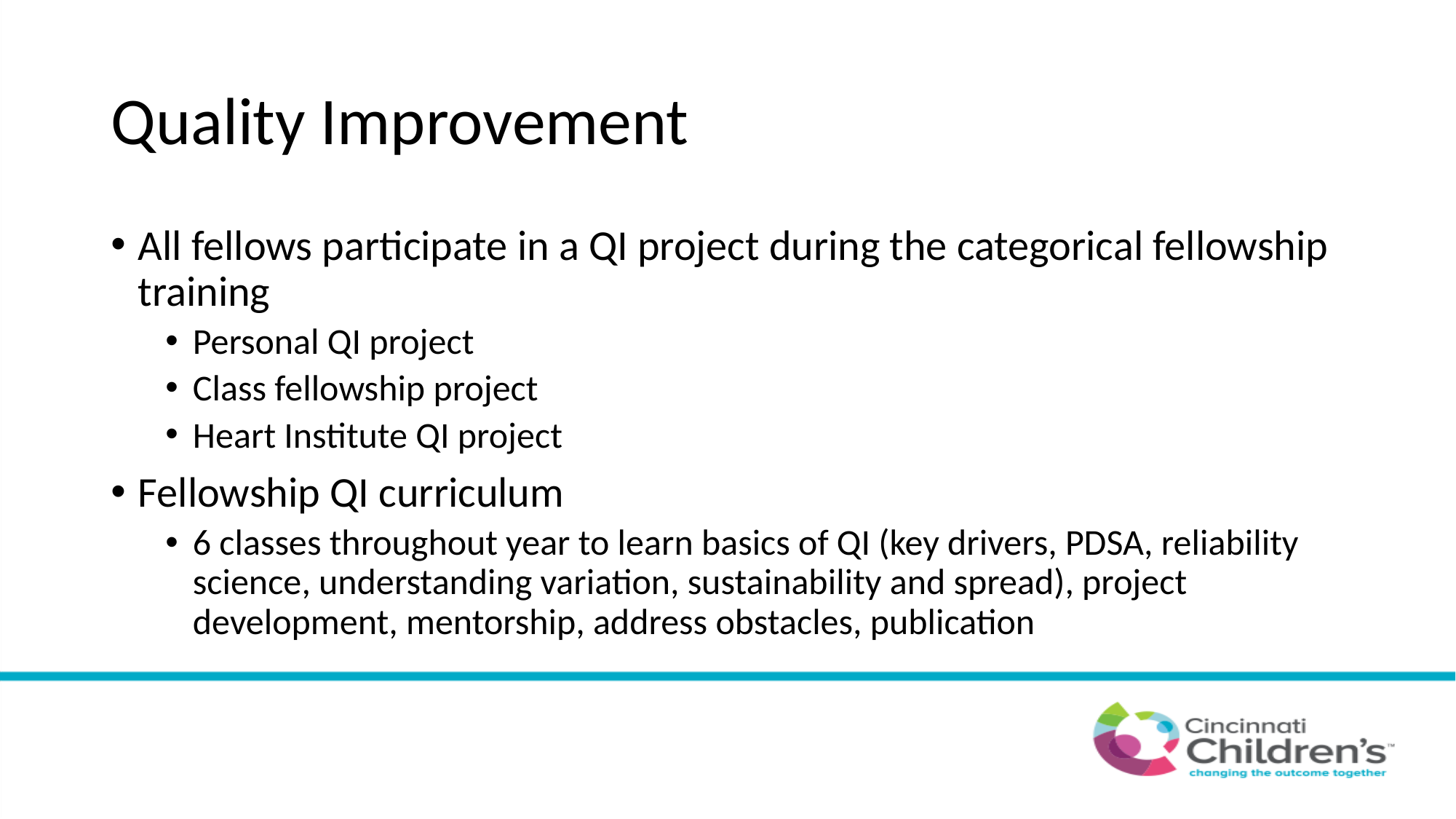

# Quality Improvement
All fellows participate in a QI project during the categorical fellowship training
Personal QI project
Class fellowship project
Heart Institute QI project
Fellowship QI curriculum
6 classes throughout year to learn basics of QI (key drivers, PDSA, reliability science, understanding variation, sustainability and spread), project development, mentorship, address obstacles, publication